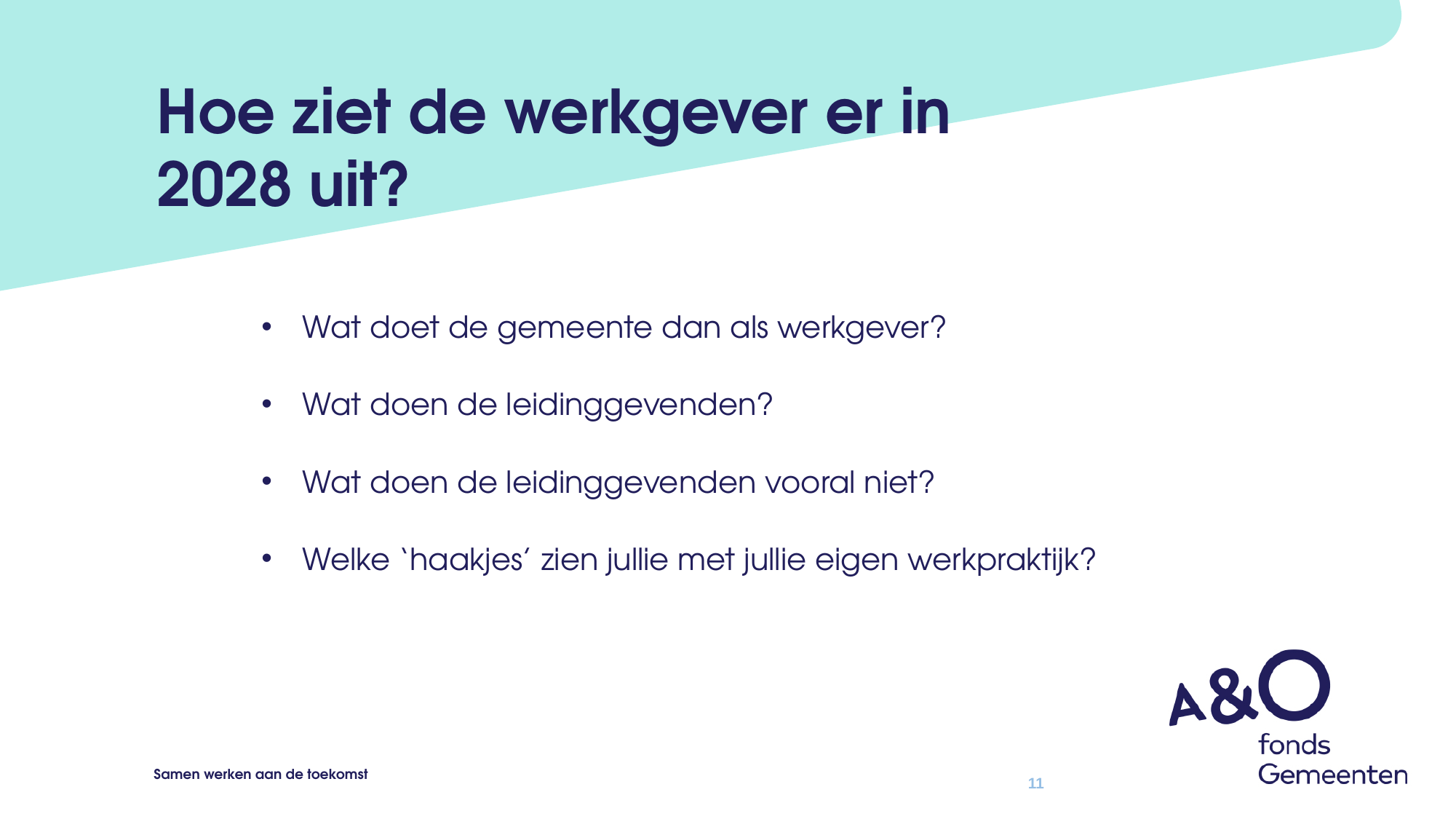

# Hoe ziet de werkgever er in 2028 uit?
Wat doet de gemeente dan als werkgever?
Wat doen de leidinggevenden?
Wat doen de leidinggevenden vooral niet?
Welke ‘haakjes’ zien jullie met jullie eigen werkpraktijk?

11